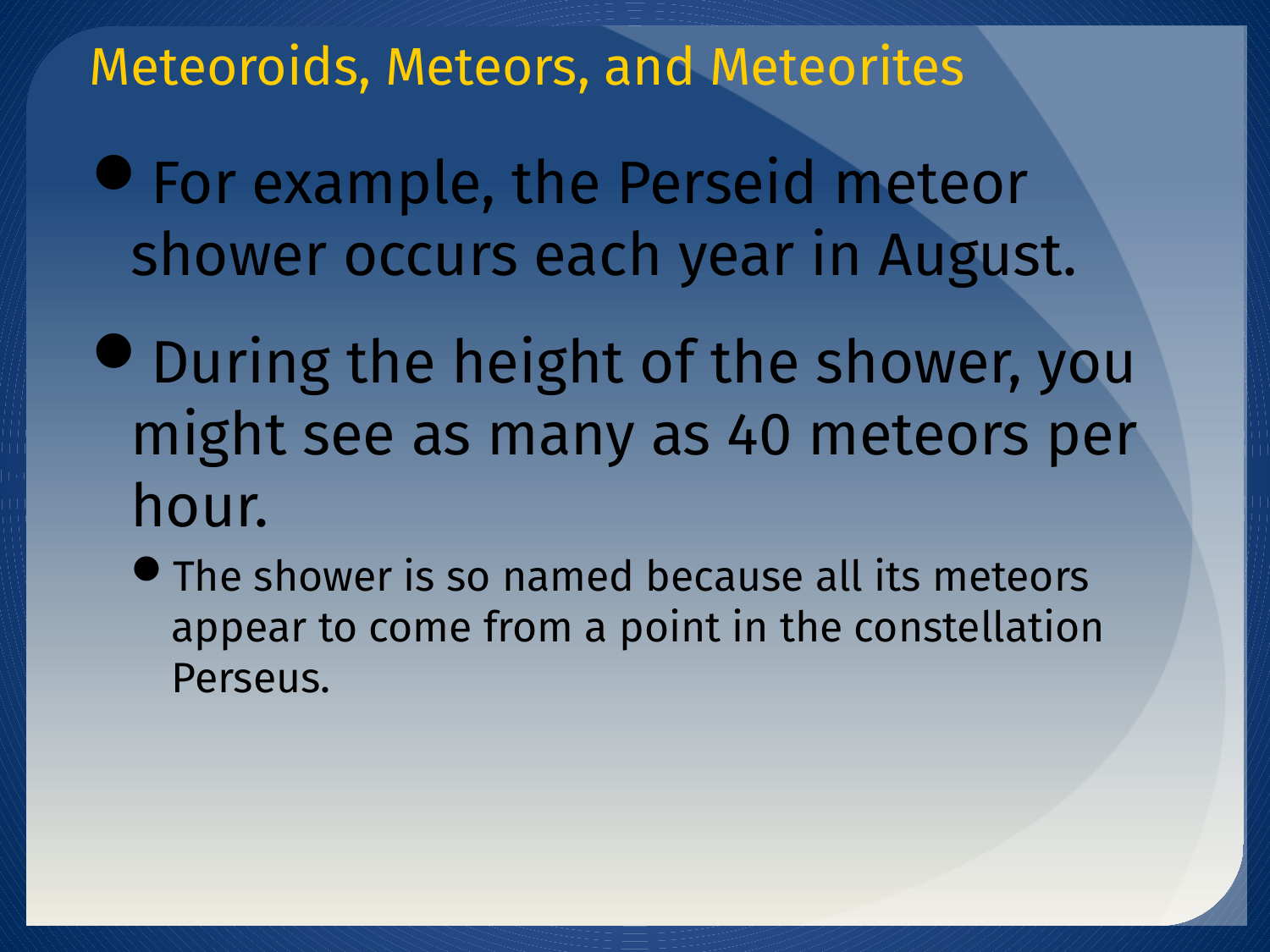

Meteoroids, Meteors, and Meteorites
For example, the Perseid meteor shower occurs each year in August.
During the height of the shower, you might see as many as 40 meteors per hour.
The shower is so named because all its meteors appear to come from a point in the constellation Perseus.